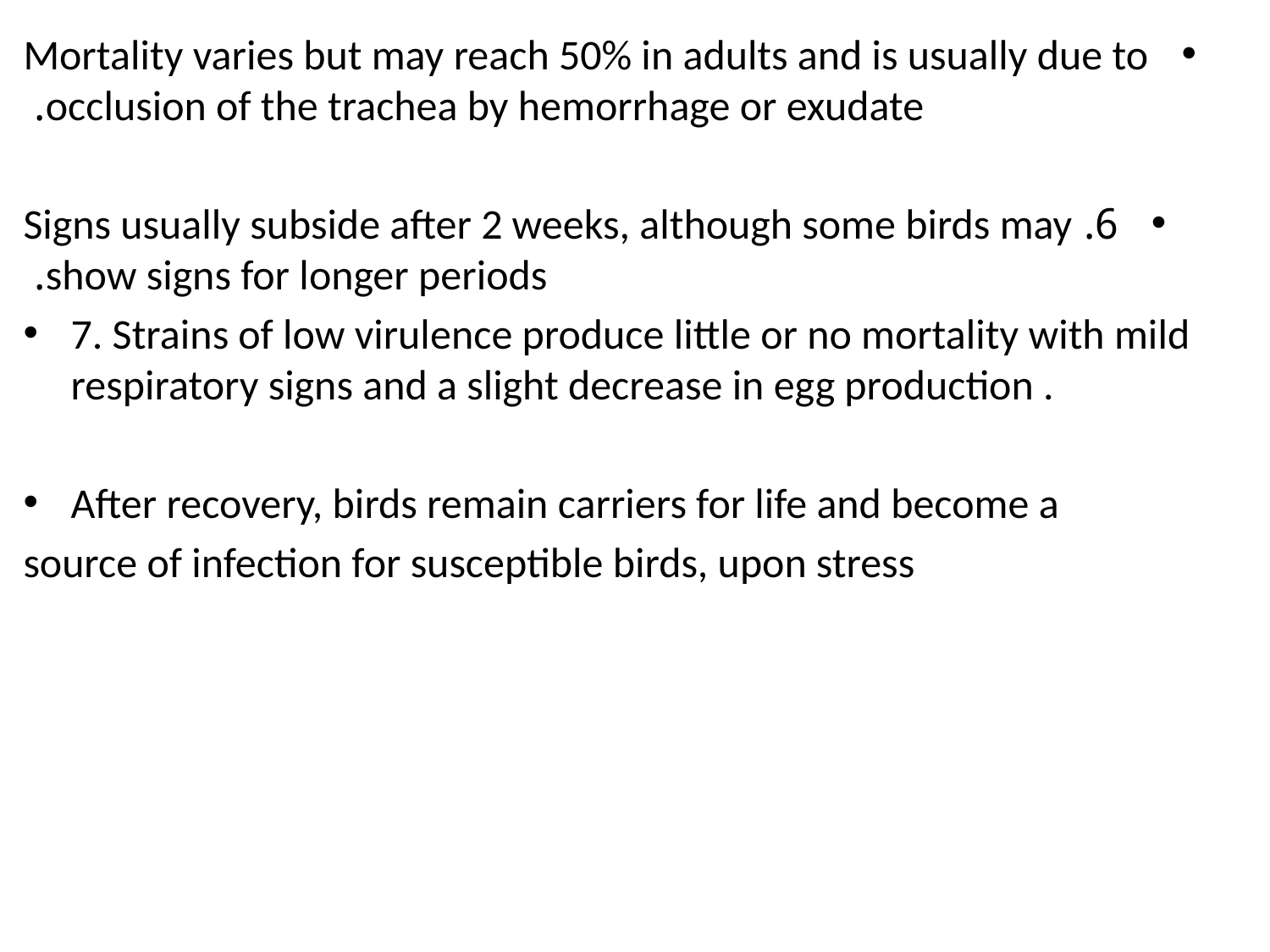

Mortality varies but may reach 50% in adults and is usually due to occlusion of the trachea by hemorrhage or exudate.

6. Signs usually subside after 2 weeks, although some birds may show signs for longer periods.
7. Strains of low virulence produce little or no mortality with mild  respiratory signs and a slight decrease in egg production .

After recovery, birds remain carriers for life and become a
source of infection for susceptible birds, upon stress